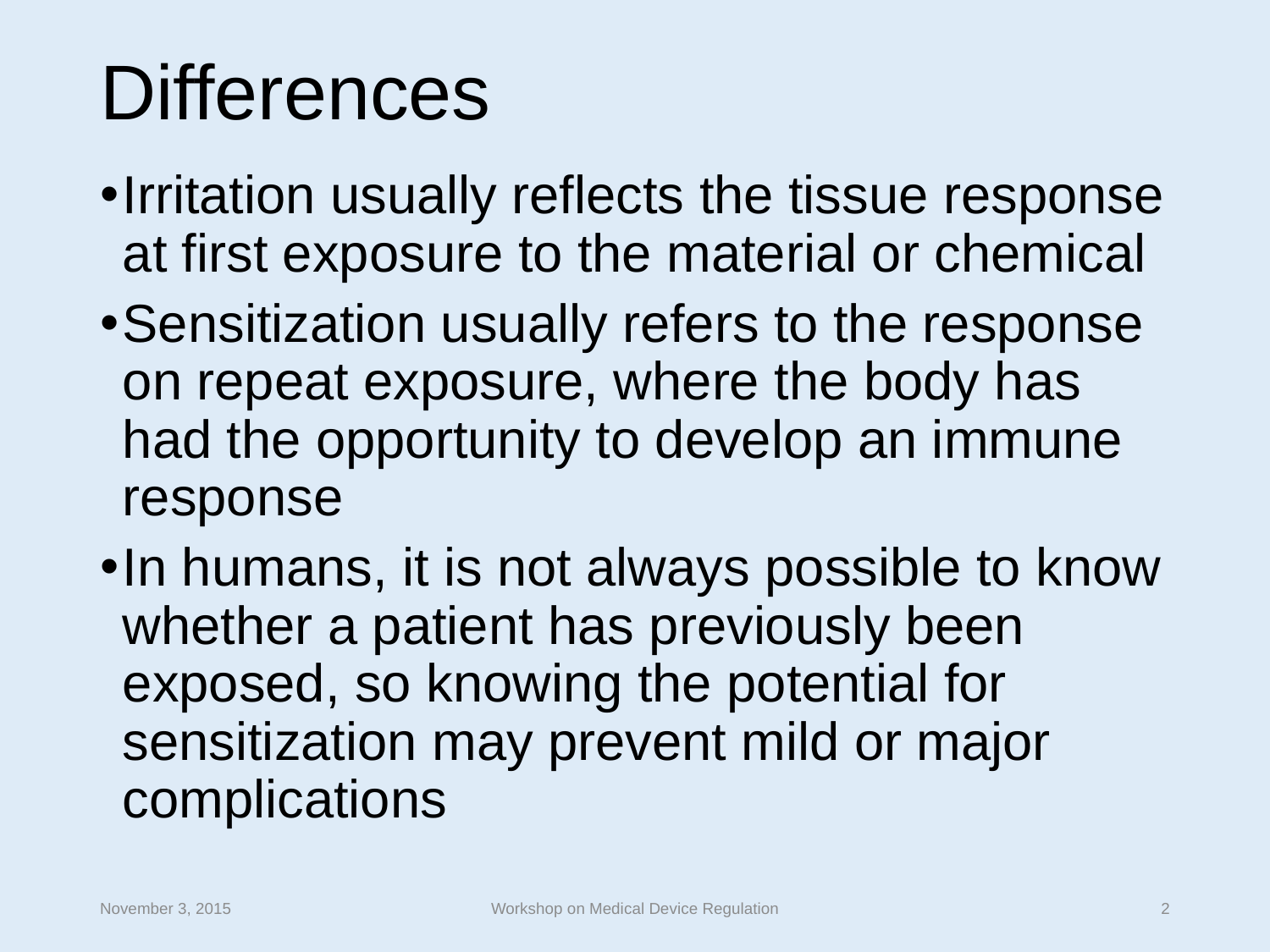

# Differences
Irritation usually reflects the tissue response at first exposure to the material or chemical
Sensitization usually refers to the response on repeat exposure, where the body has had the opportunity to develop an immune response
In humans, it is not always possible to know whether a patient has previously been exposed, so knowing the potential for sensitization may prevent mild or major complications
November 3, 2015
Workshop on Medical Device Regulation
2